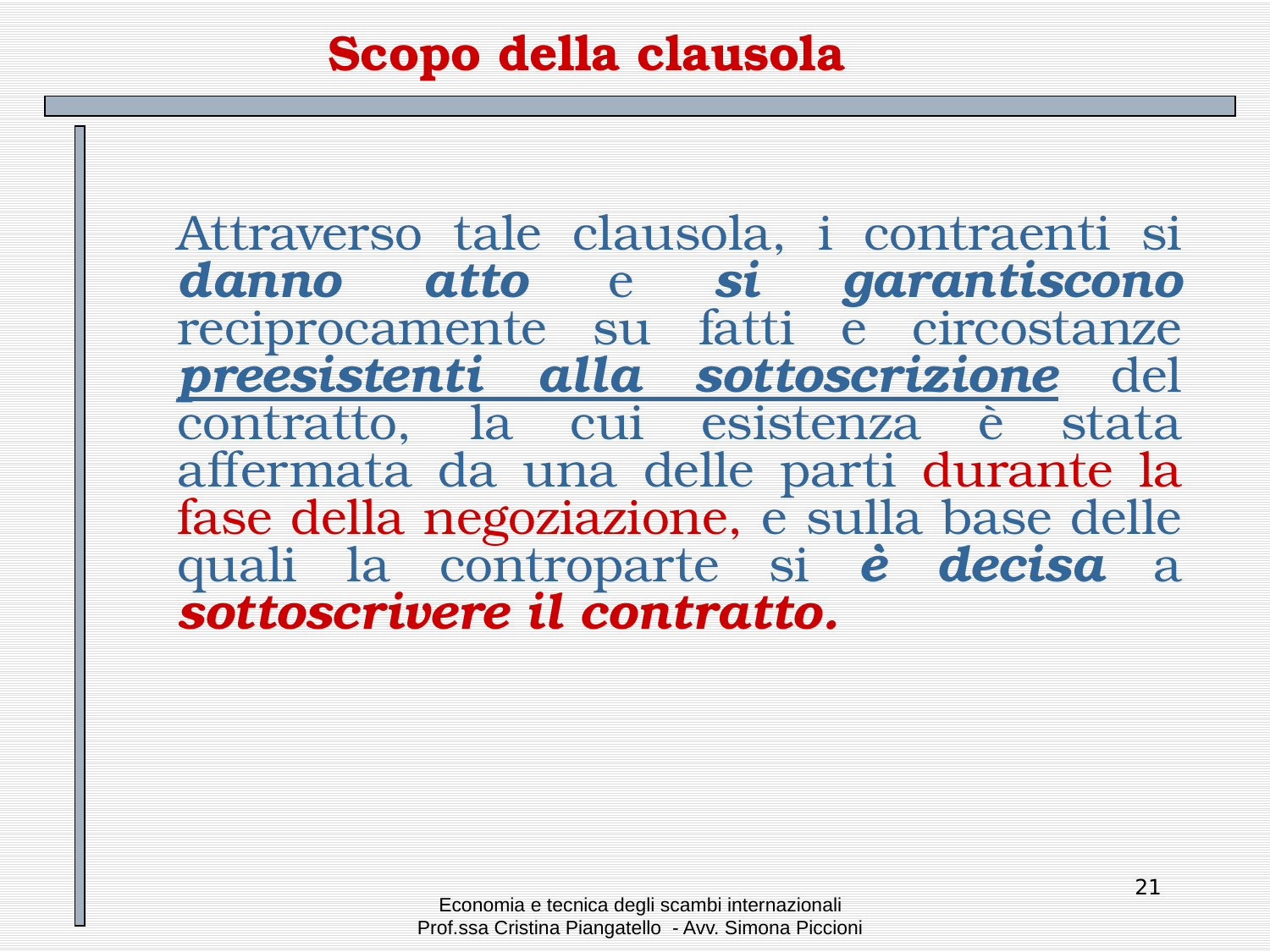

# Scopo della clausola

Attraverso tale clausola, i contraenti si danno atto e si garantiscono reciprocamente su fatti e circostanze preesistenti alla sottoscrizione del contratto, la cui esistenza è stata affermata da una delle parti durante la fase della negoziazione, e sulla base delle quali la controparte si è decisa a sottoscrivere il contratto.
21
Economia e tecnica degli scambi internazionali
Prof.ssa Cristina Piangatello  - Avv. Simona Piccioni